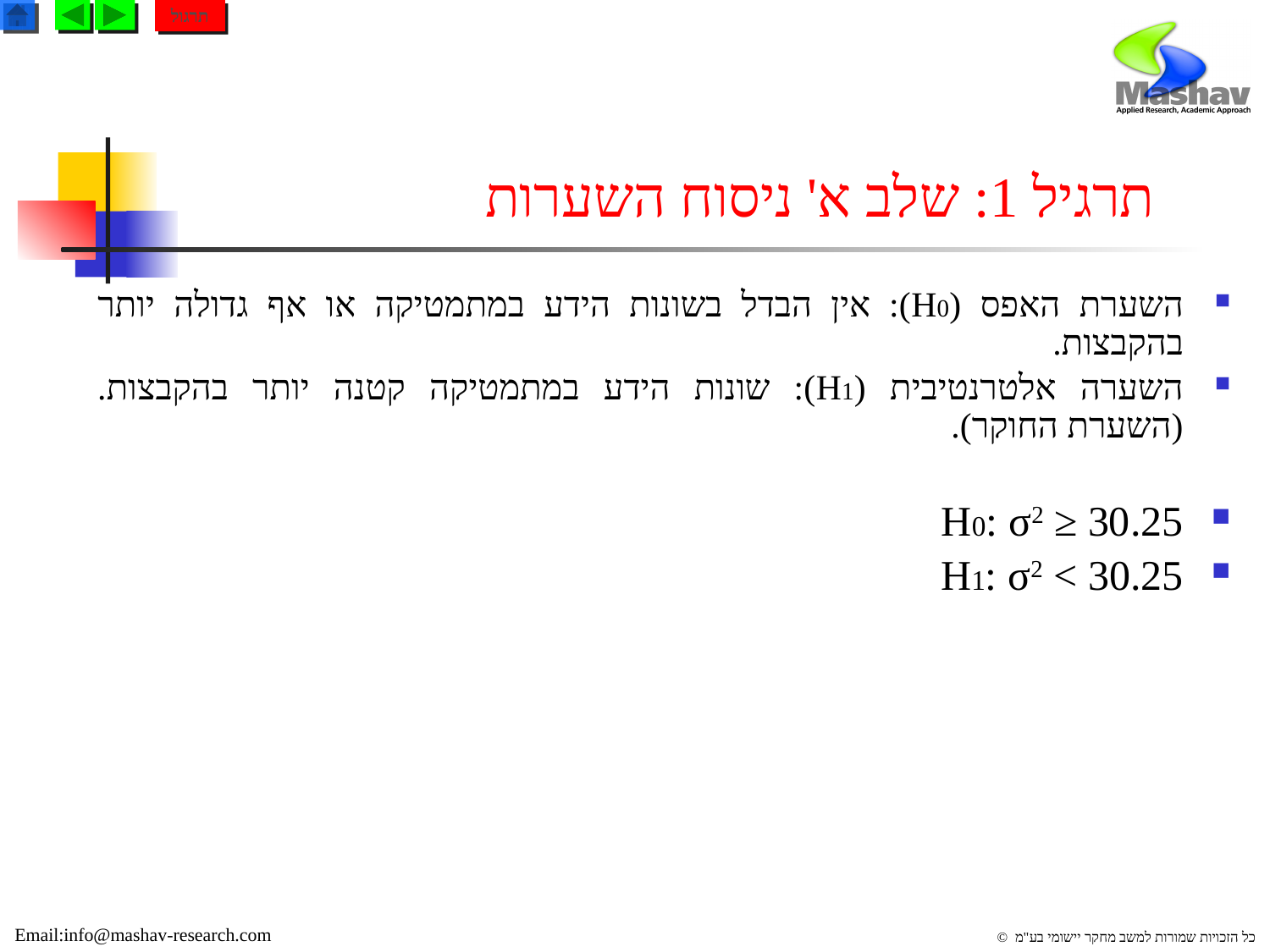

תרגול
# תרגיל 1: שלב א' ניסוח השערות
השערת האפס (H0): אין הבדל בשונות הידע במתמטיקה או אף גדולה יותר בהקבצות.
השערה אלטרנטיבית (H1): שונות הידע במתמטיקה קטנה יותר בהקבצות. (השערת החוקר).

H0: σ2 ≥ 30.25
H1: σ2 < 30.25